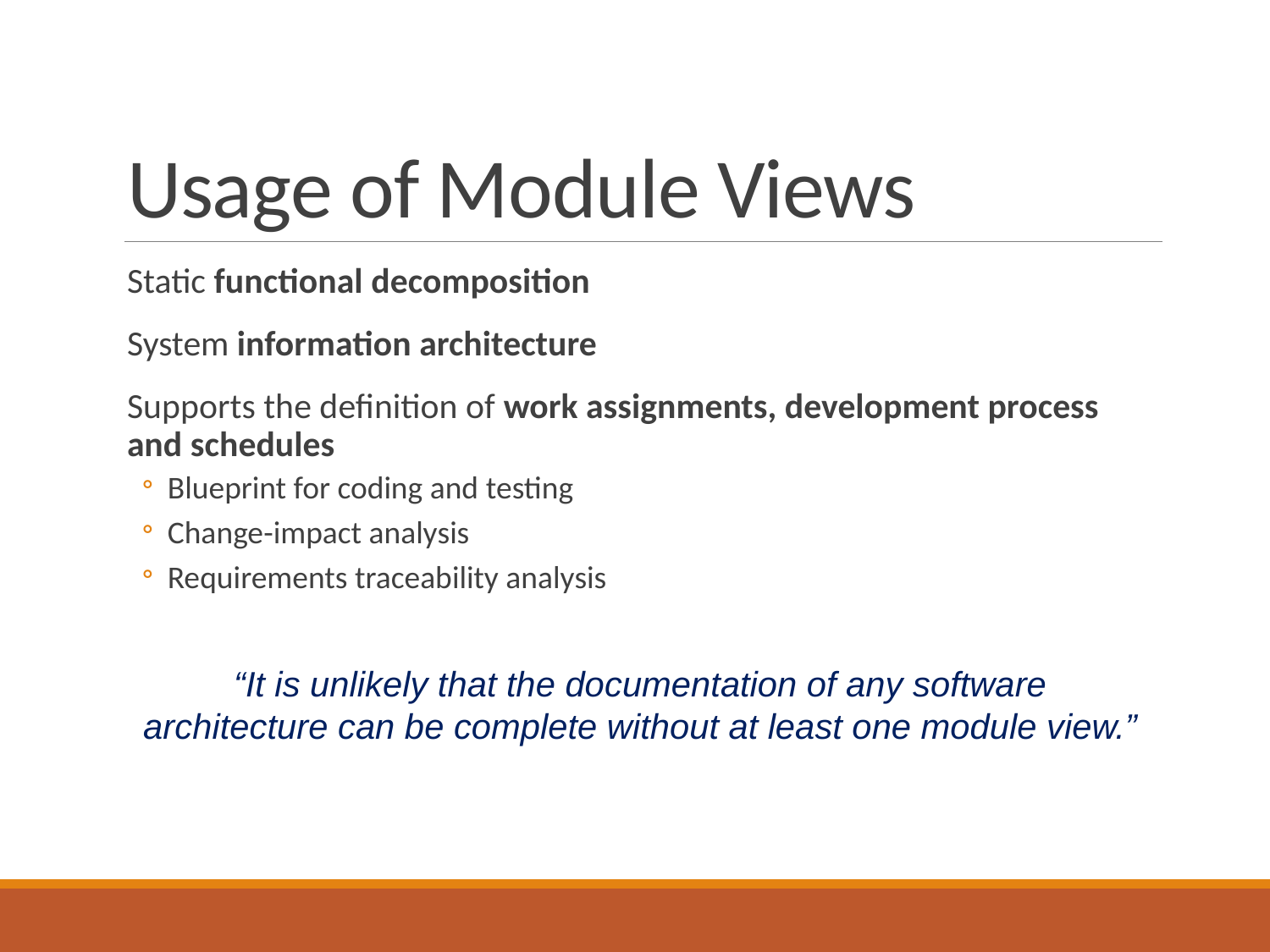

# Usage of Module Views
Static functional decomposition
System information architecture
Supports the definition of work assignments, development process and schedules
Blueprint for coding and testing
Change-impact analysis
Requirements traceability analysis

“It is unlikely that the documentation of any software architecture can be complete without at least one module view.”